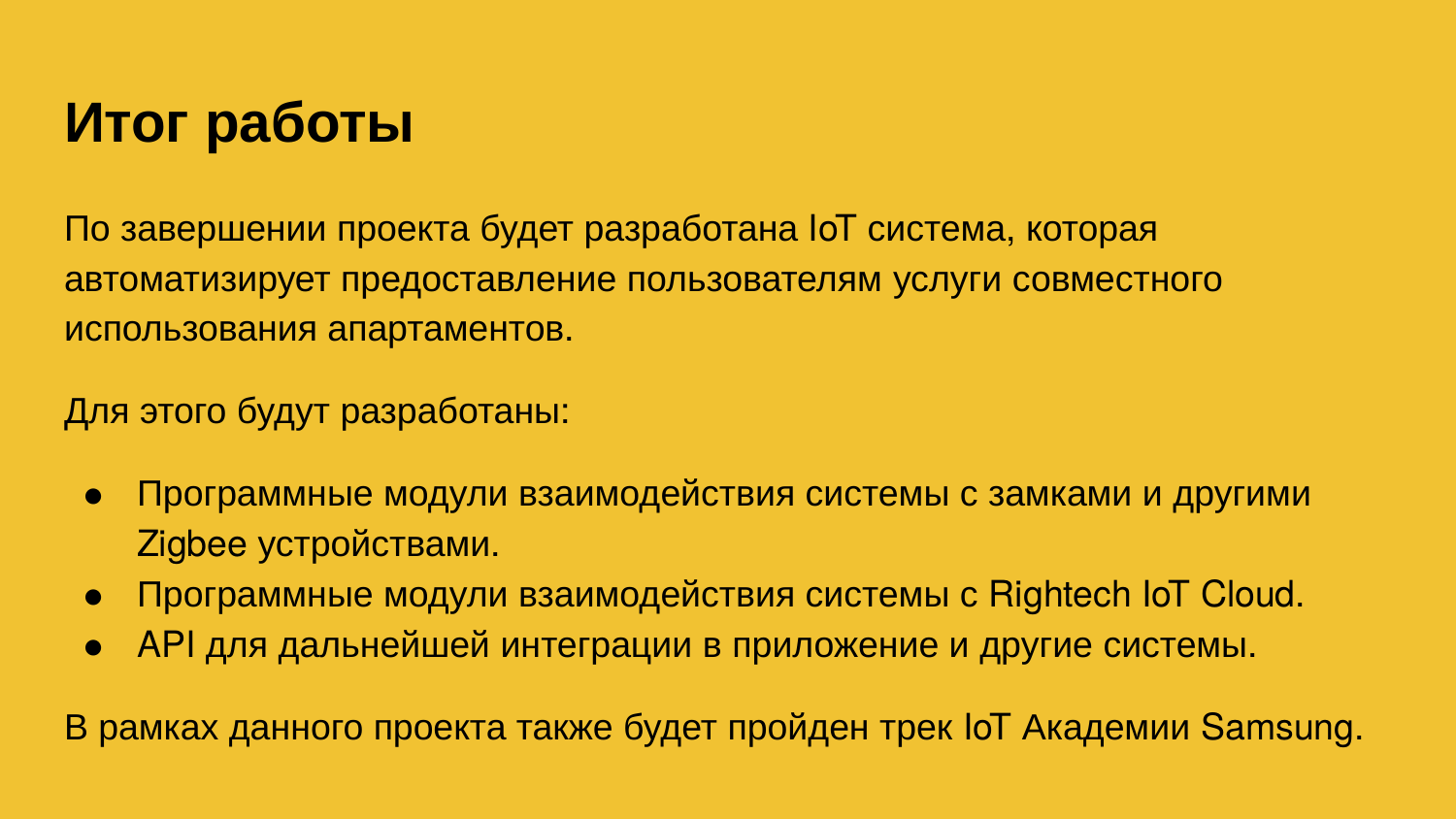

# Итог работы
По завершении проекта будет разработана IoT система, которая автоматизирует предоставление пользователям услуги совместного использования апартаментов.
Для этого будут разработаны:
Программные модули взаимодействия системы с замками и другими Zigbee устройствами.
Программные модули взаимодействия системы с Rightech IoT Cloud.
API для дальнейшей интеграции в приложение и другие системы.
В рамках данного проекта также будет пройден трек IoT Академии Samsung.